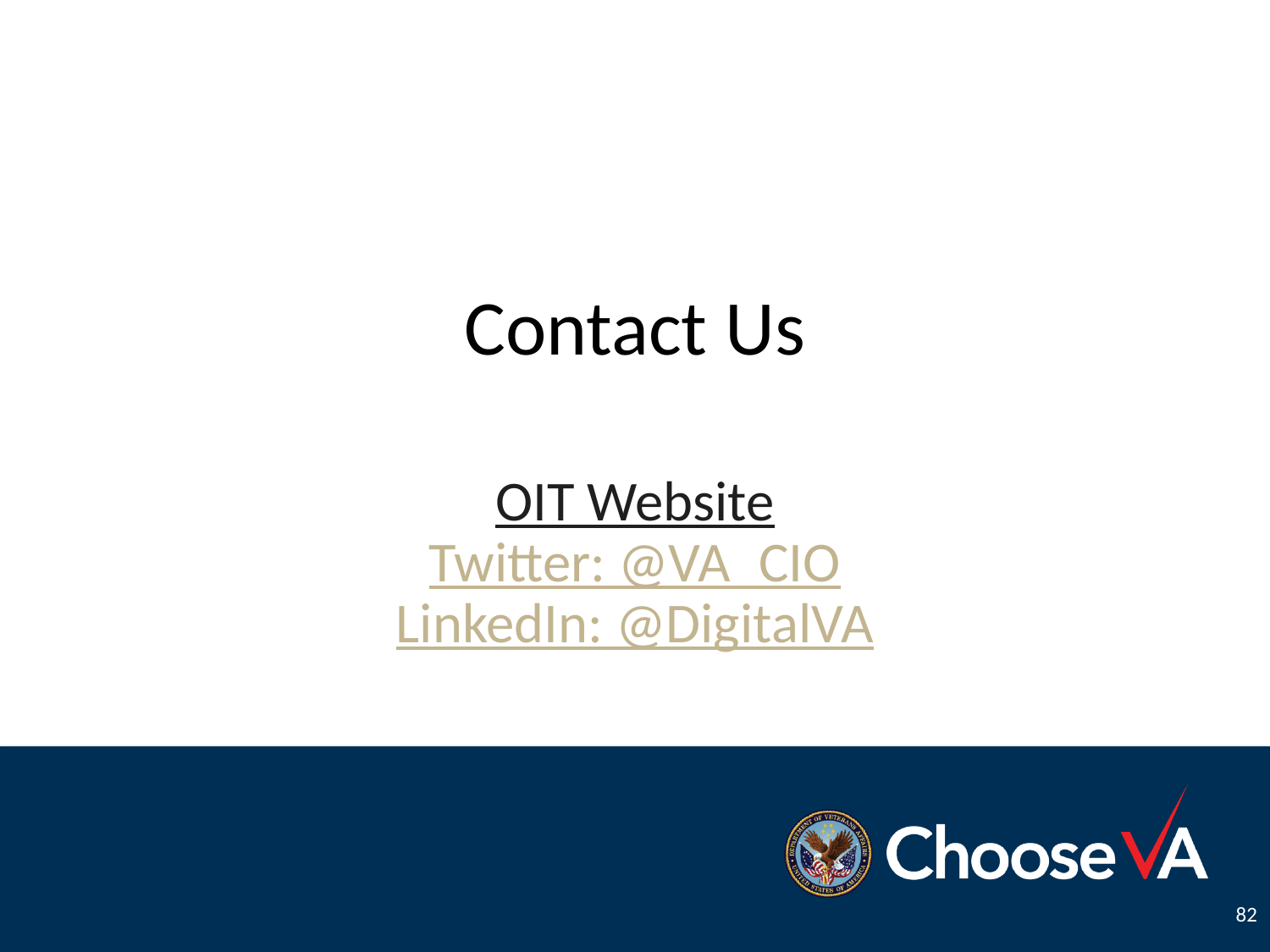

# Contact Us
OIT Website
Twitter: @VA_CIO
LinkedIn: @DigitalVA
82